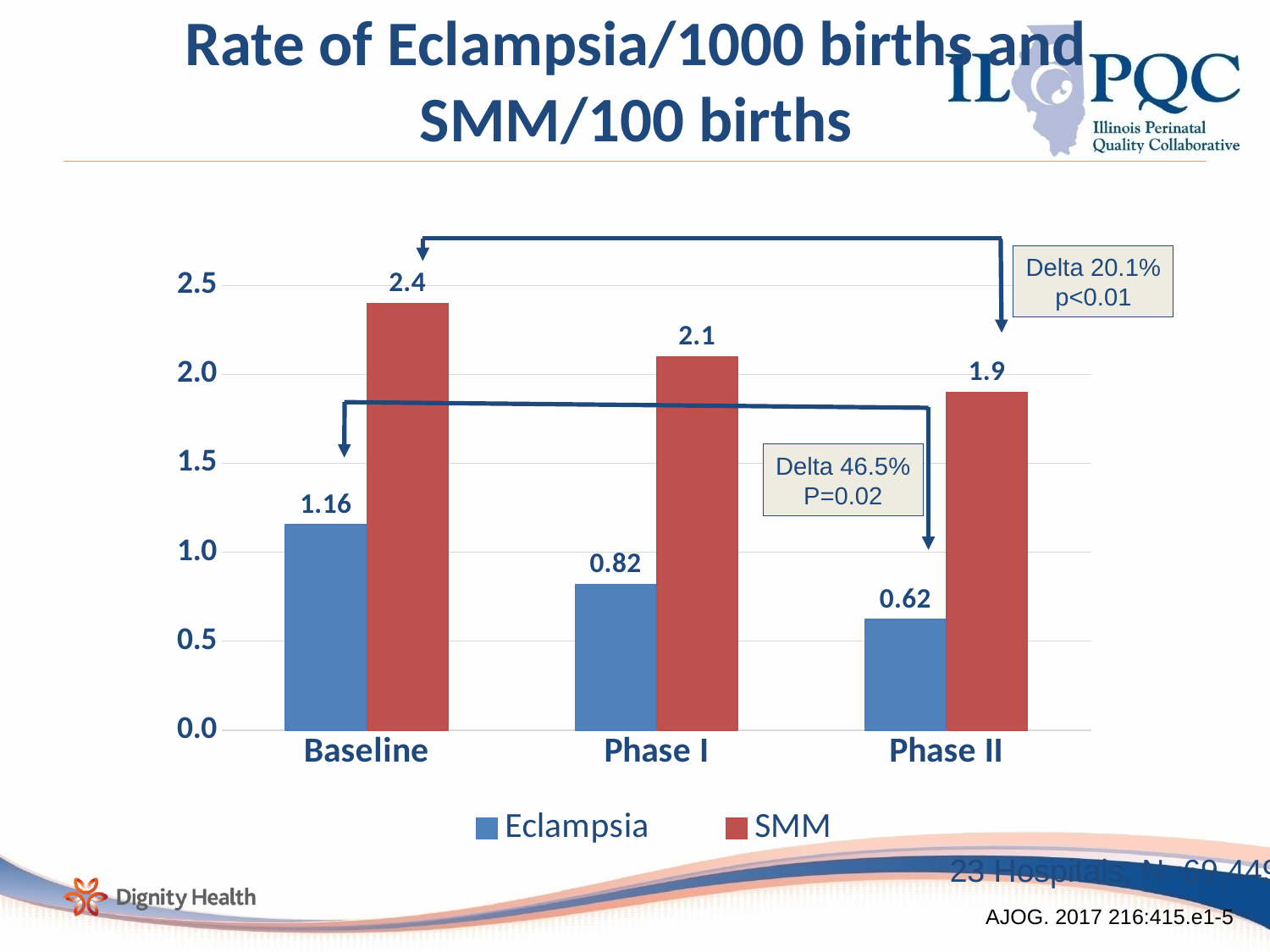

# Rate of Eclampsia/1000 births and SMM/100 births

### Chart

| Category | Eclampsia | SMM |
|---|---|---|
| Baseline | 1.15524748955834 | 2.4 |
| Phase I | 0.819369904543406 | 2.1 |
| Phase II | 0.621559225714793 | 1.9 |
Delta 20.1%
p<0.01
Delta 46.5%
P=0.02
23 Hospitals, N=69,449
AJOG. 2017 216:415.e1-5